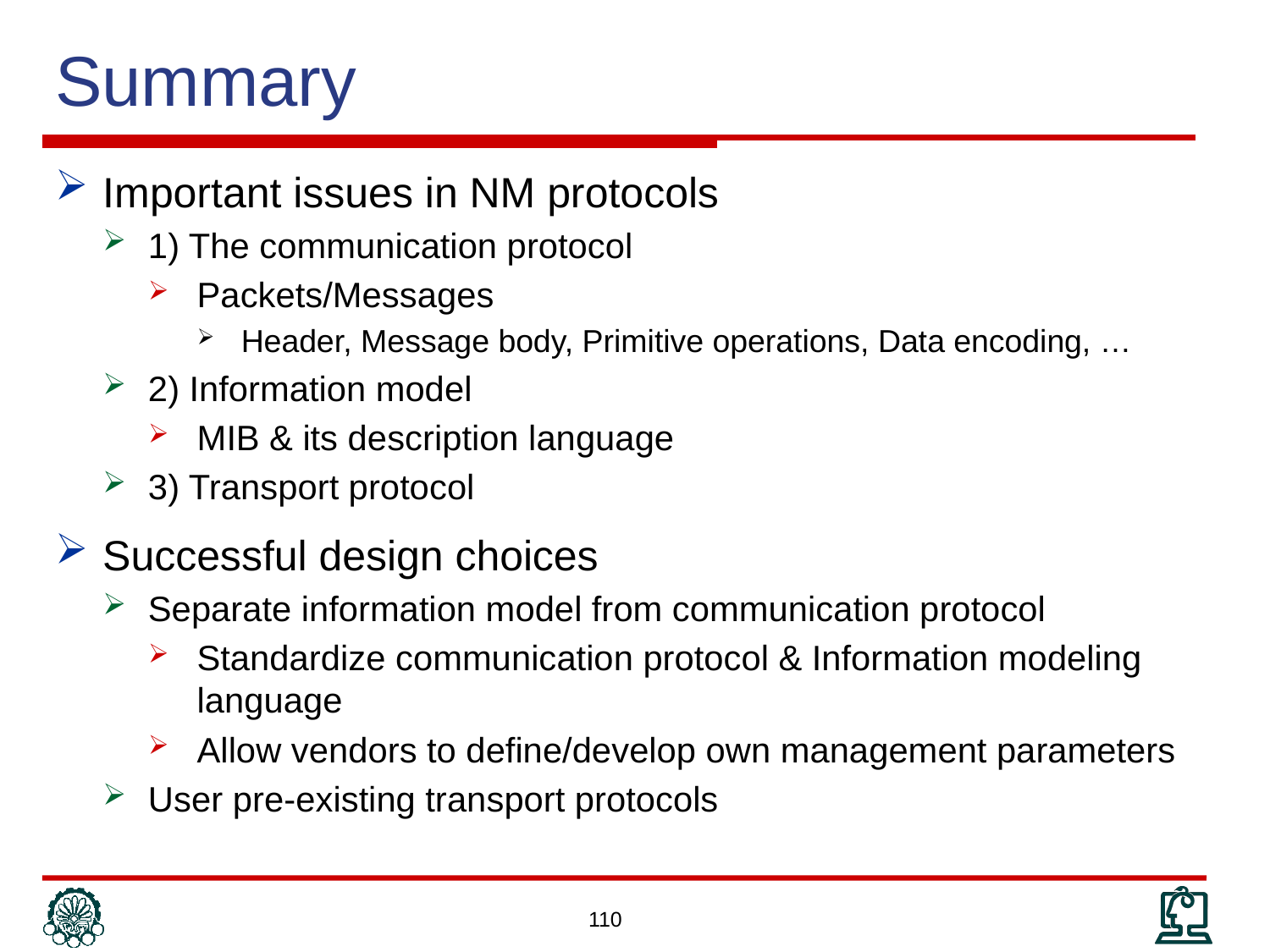

# Summary
Important issues in NM protocols
1) The communication protocol
Packets/Messages
Header, Message body, Primitive operations, Data encoding, …
2) Information model
MIB & its description language
3) Transport protocol
Successful design choices
Separate information model from communication protocol
Standardize communication protocol & Information modeling language
Allow vendors to define/develop own management parameters
User pre-existing transport protocols
110